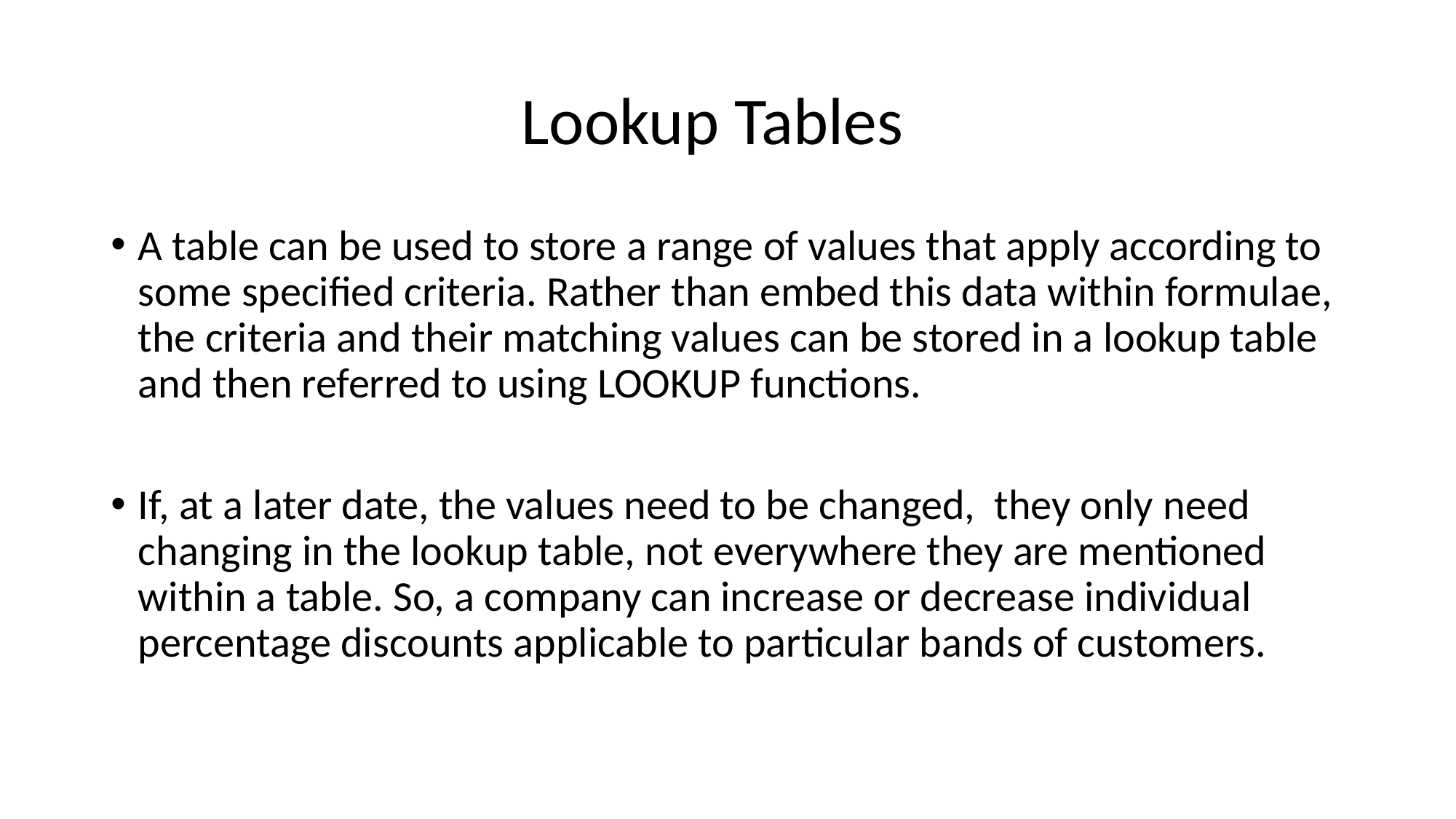

# Lookup Tables
A table can be used to store a range of values that apply according to some specified criteria. Rather than embed this data within formulae, the criteria and their matching values can be stored in a lookup table and then referred to using LOOKUP functions.

If, at a later date, the values need to be changed,  they only need changing in the lookup table, not everywhere they are mentioned within a table. So, a company can increase or decrease individual percentage discounts applicable to particular bands of customers.